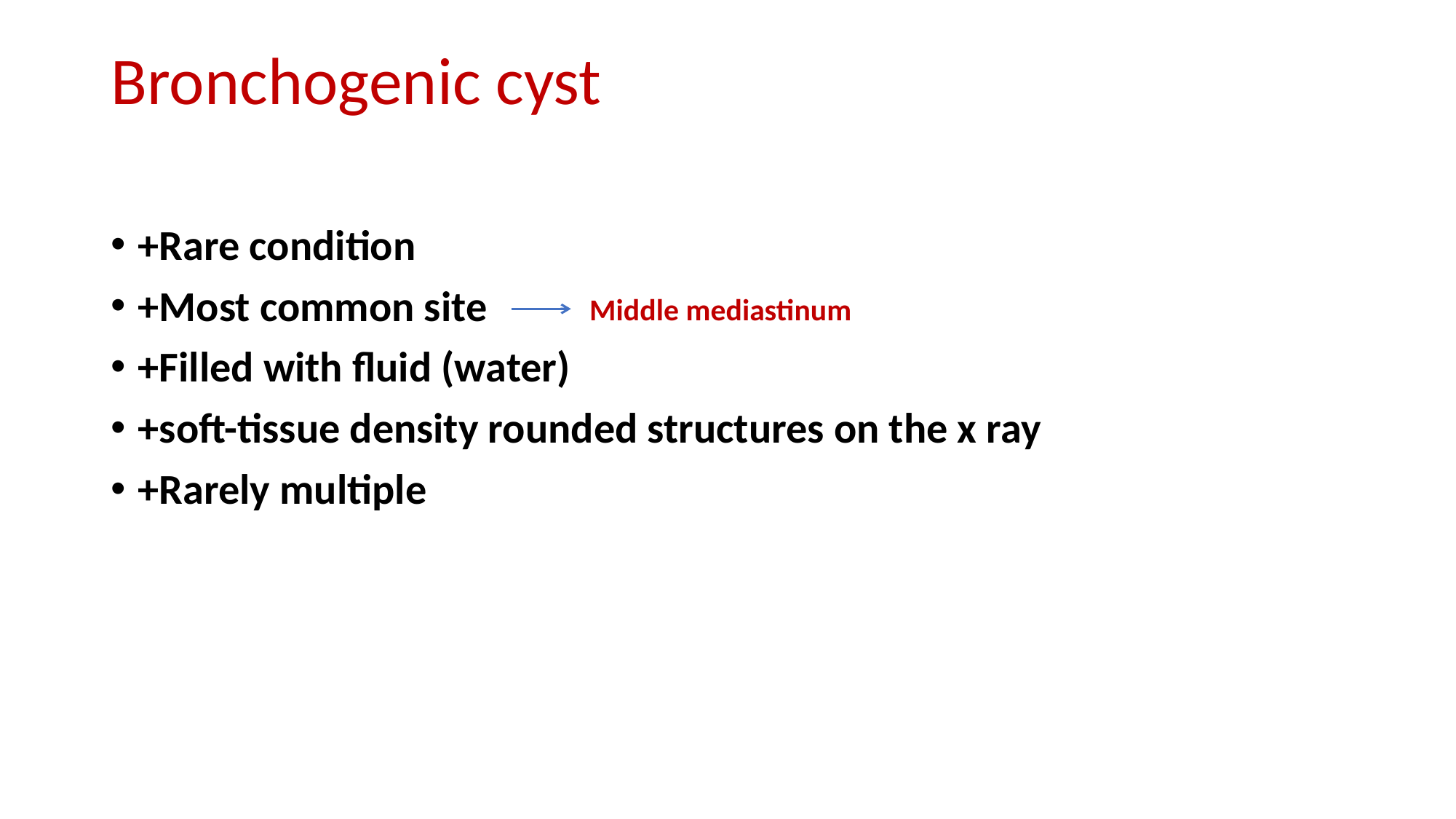

# Bronchogenic cyst
+Rare condition
+Most common site
+Filled with fluid (water)
+soft-tissue density rounded structures on the x ray
+Rarely multiple

Middle mediastinum